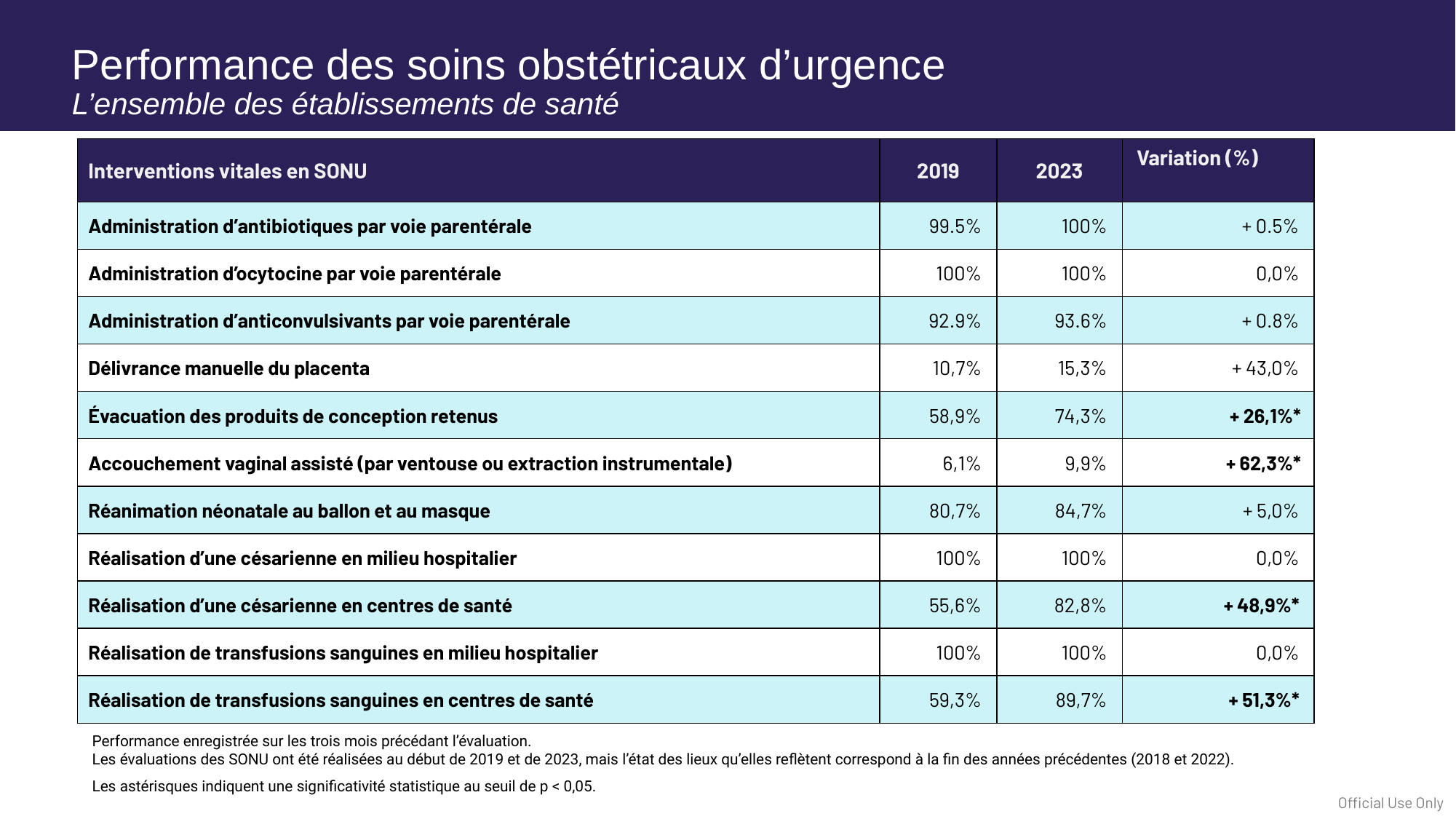

# Performance des soins obstétricaux d’urgence L’ensemble des établissements de santé
| Interventions vitales en SONU | 2019 | 2023 | Variation (%) |
| --- | --- | --- | --- |
| Administration d’antibiotiques par voie parentérale | 99.5% | 100% | + 0.5% |
| Administration d’ocytocine par voie parentérale | 100% | 100% | 0,0% |
| Administration d’anticonvulsivants par voie parentérale | 92.9% | 93.6% | + 0.8% |
| Délivrance manuelle du placenta | 10,7% | 15,3% | + 43,0% |
| Évacuation des produits de conception retenus | 58,9% | 74,3% | + 26,1%\* |
| Accouchement vaginal assisté (par ventouse ou extraction instrumentale) | 6,1% | 9,9% | + 62,3%\* |
| Réanimation néonatale au ballon et au masque | 80,7% | 84,7% | + 5,0% |
| Réalisation d’une césarienne en milieu hospitalier | 100% | 100% | 0,0% |
| Réalisation d’une césarienne en centres de santé | 55,6% | 82,8% | + 48,9%\* |
| Réalisation de transfusions sanguines en milieu hospitalier | 100% | 100% | 0,0% |
| Réalisation de transfusions sanguines en centres de santé | 59,3% | 89,7% | + 51,3%\* |
Performance enregistrée sur les trois mois précédant l’évaluation.
Les évaluations des SONU ont été réalisées au début de 2019 et de 2023, mais l’état des lieux qu’elles reflètent correspond à la fin des années précédentes (2018 et 2022).
Les astérisques indiquent une significativité statistique au seuil de p < 0,05.